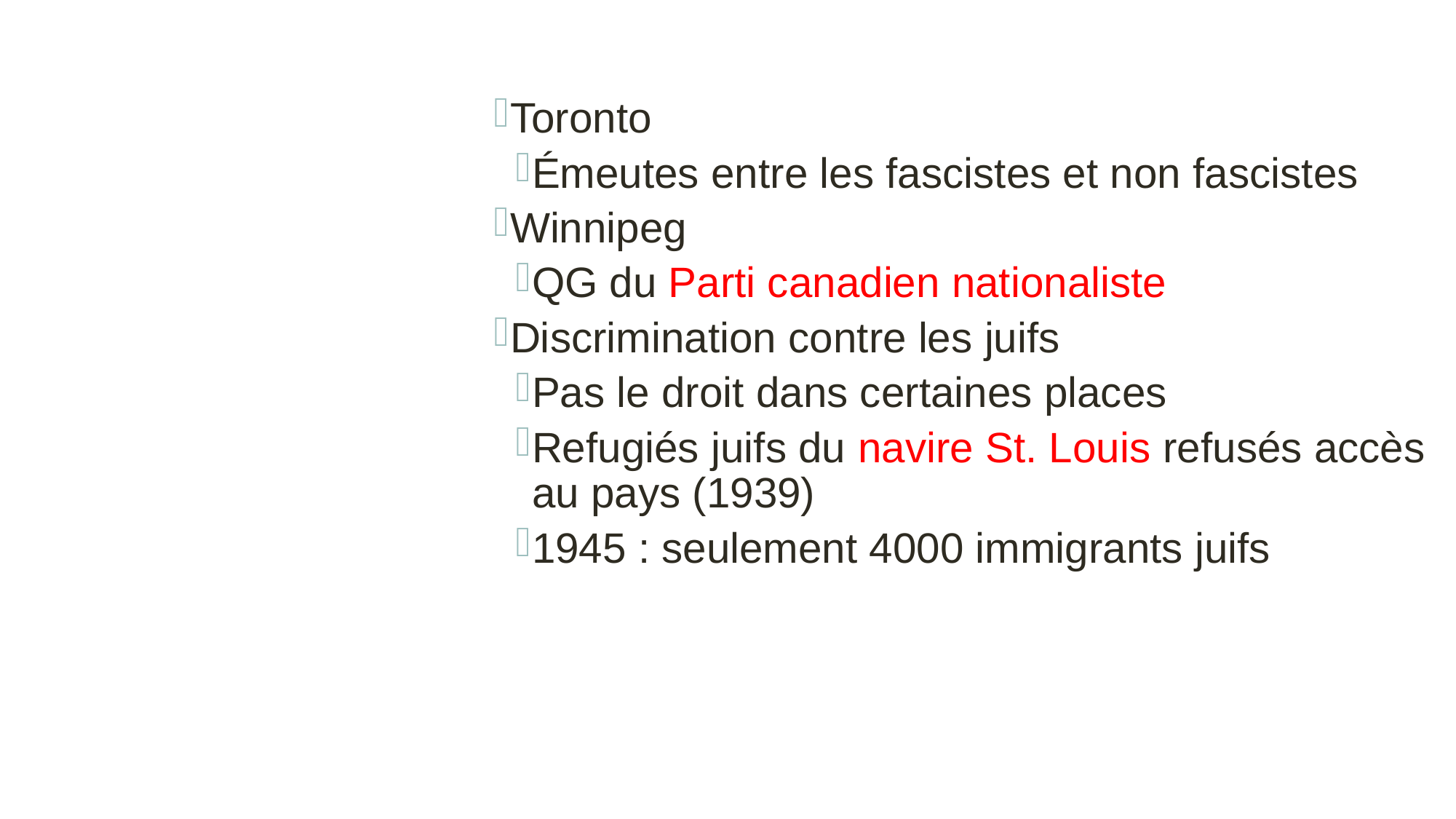

Toronto
Émeutes entre les fascistes et non fascistes
Winnipeg
QG du Parti canadien nationaliste
Discrimination contre les juifs
Pas le droit dans certaines places
Refugiés juifs du navire St. Louis refusés accès au pays (1939)
1945 : seulement 4000 immigrants juifs